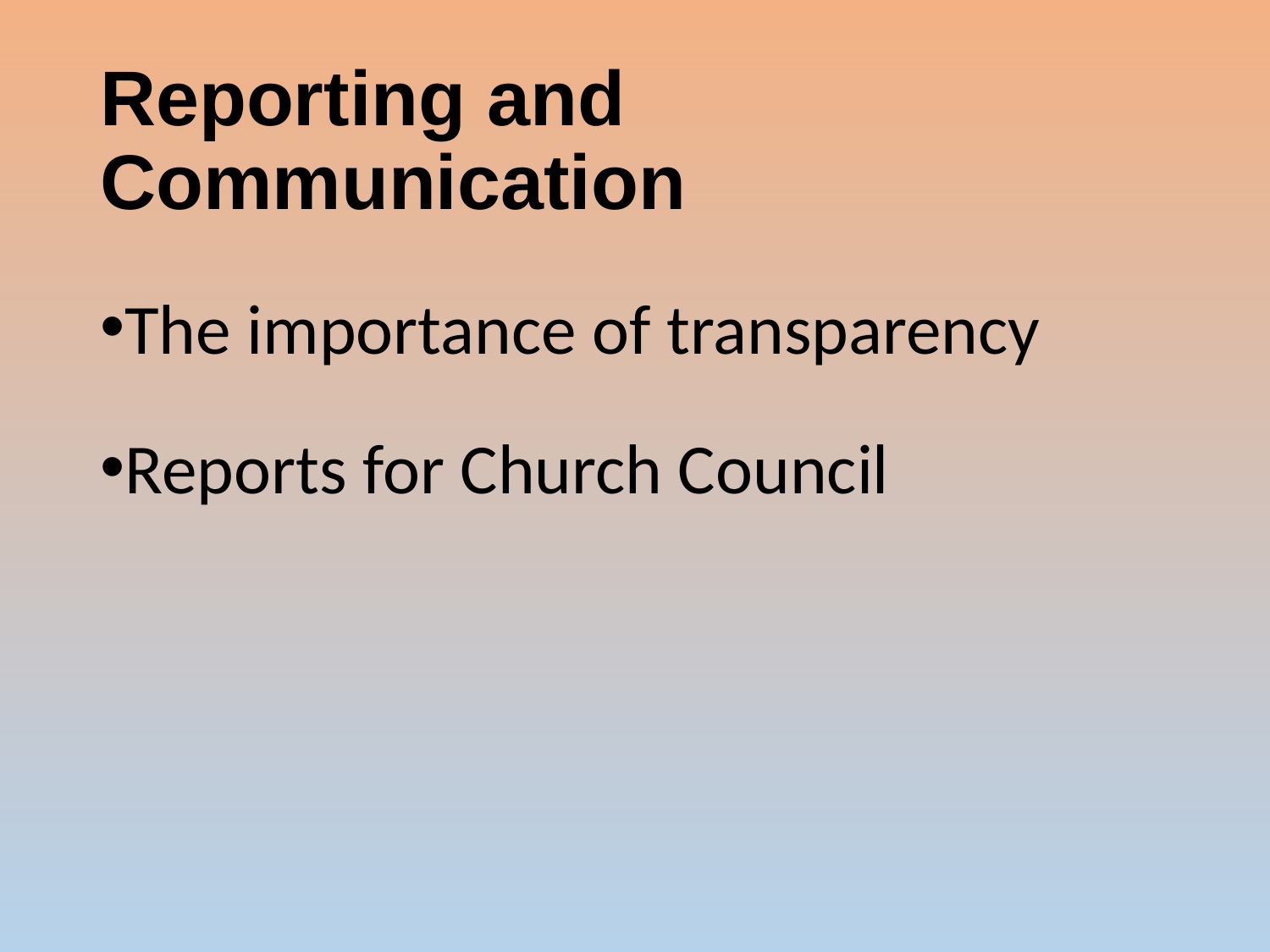

# Reporting and Communication
The importance of transparency
Reports for Church Council